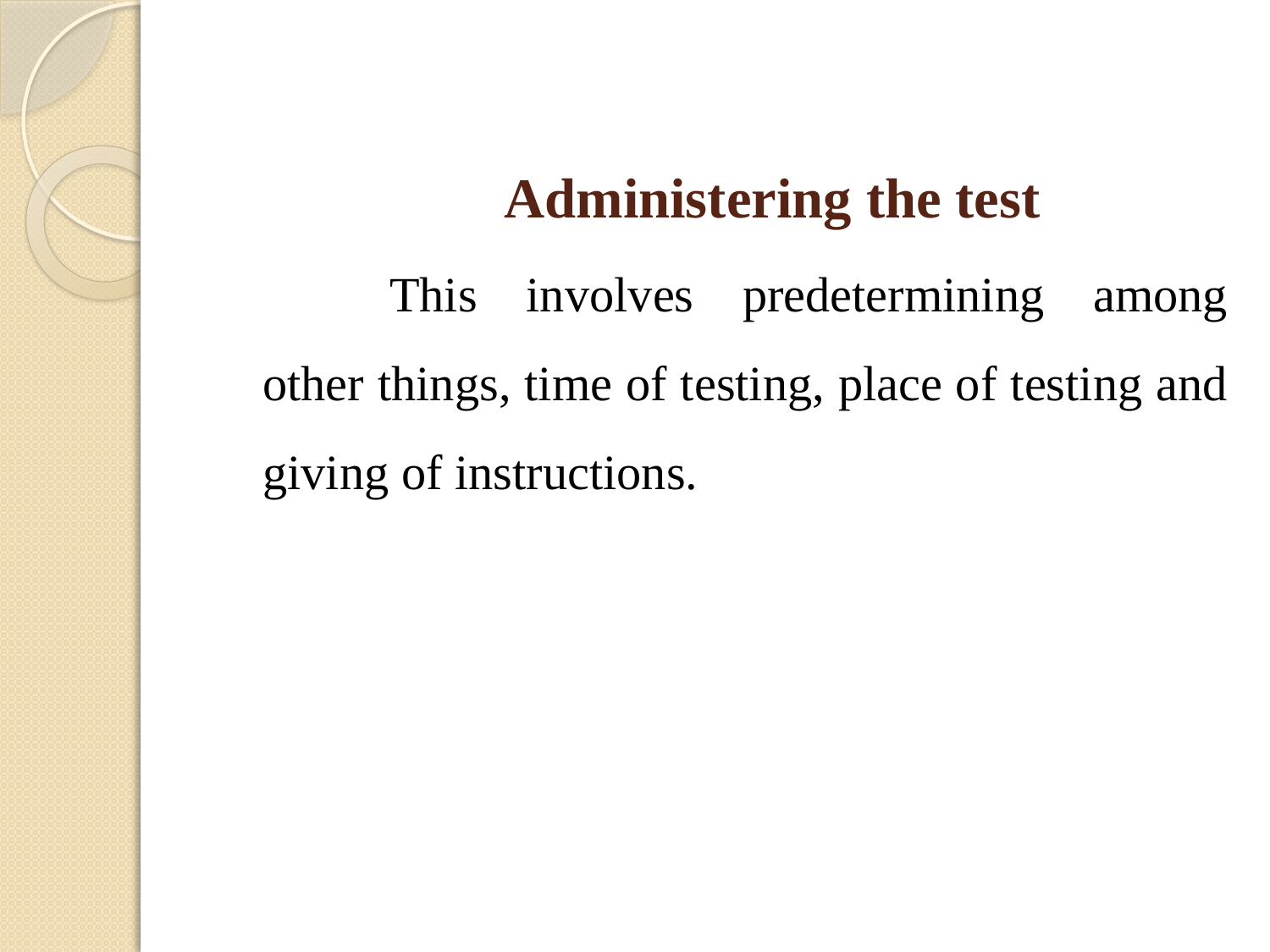

This involves predetermining among other things, time of testing, place of testing and giving of instructions.

# Administering the test